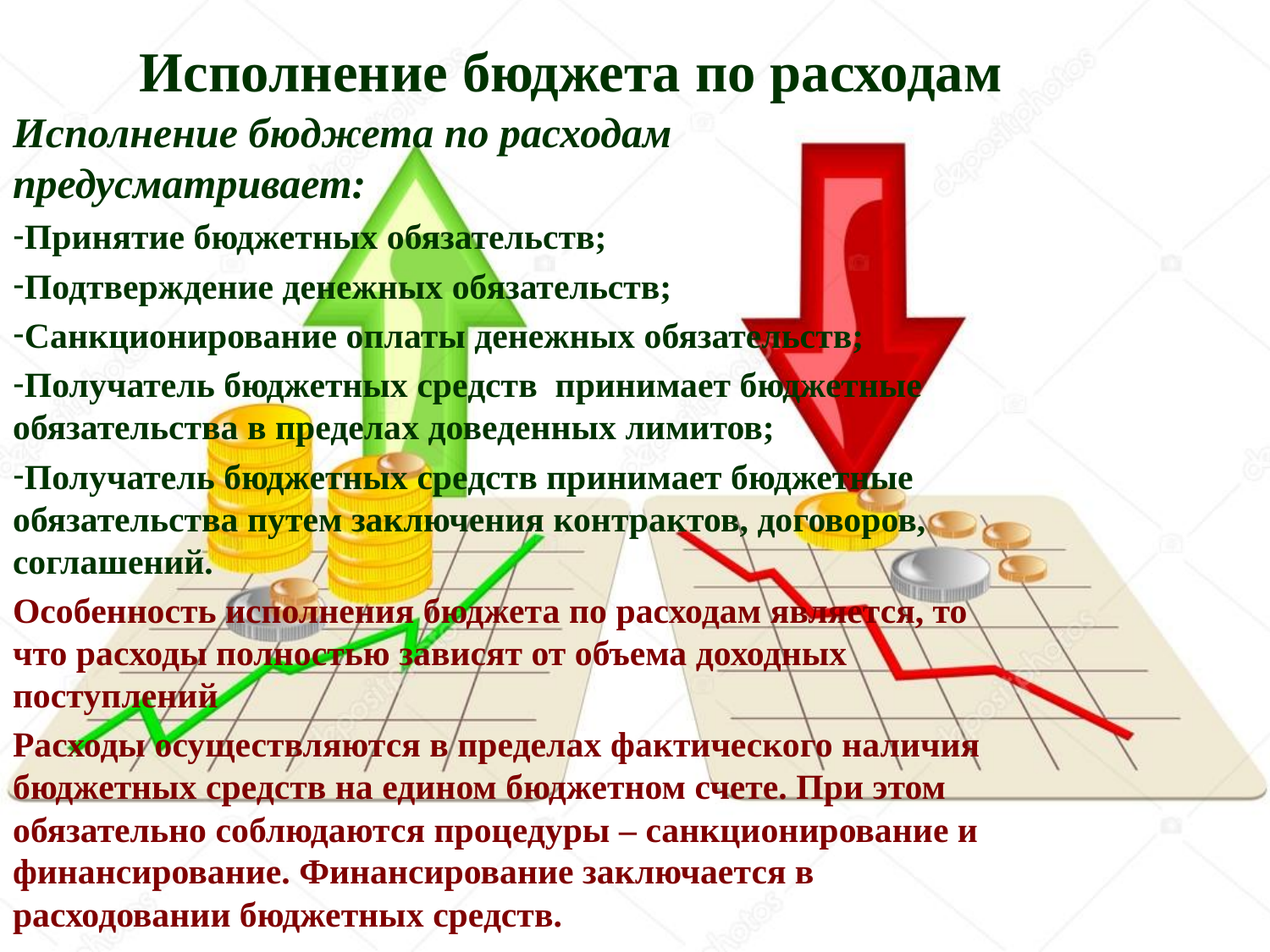

Исполнение бюджета по расходам
Исполнение бюджета по расходам предусматривает:
Принятие бюджетных обязательств;
Подтверждение денежных обязательств;
Санкционирование оплаты денежных обязательств;
Получатель бюджетных средств  принимает бюджетные обязательства в пределах доведенных лимитов;
Получатель бюджетных средств принимает бюджетные обязательства путем заключения контрактов, договоров, соглашений.
Особенность исполнения бюджета по расходам является, то что расходы полностью зависят от объема доходных поступлений
Расходы осуществляются в пределах фактического наличия бюджетных средств на едином бюджетном счете. При этом обязательно соблюдаются процедуры – санкционирование и финансирование. Финансирование заключается в расходовании бюджетных средств.